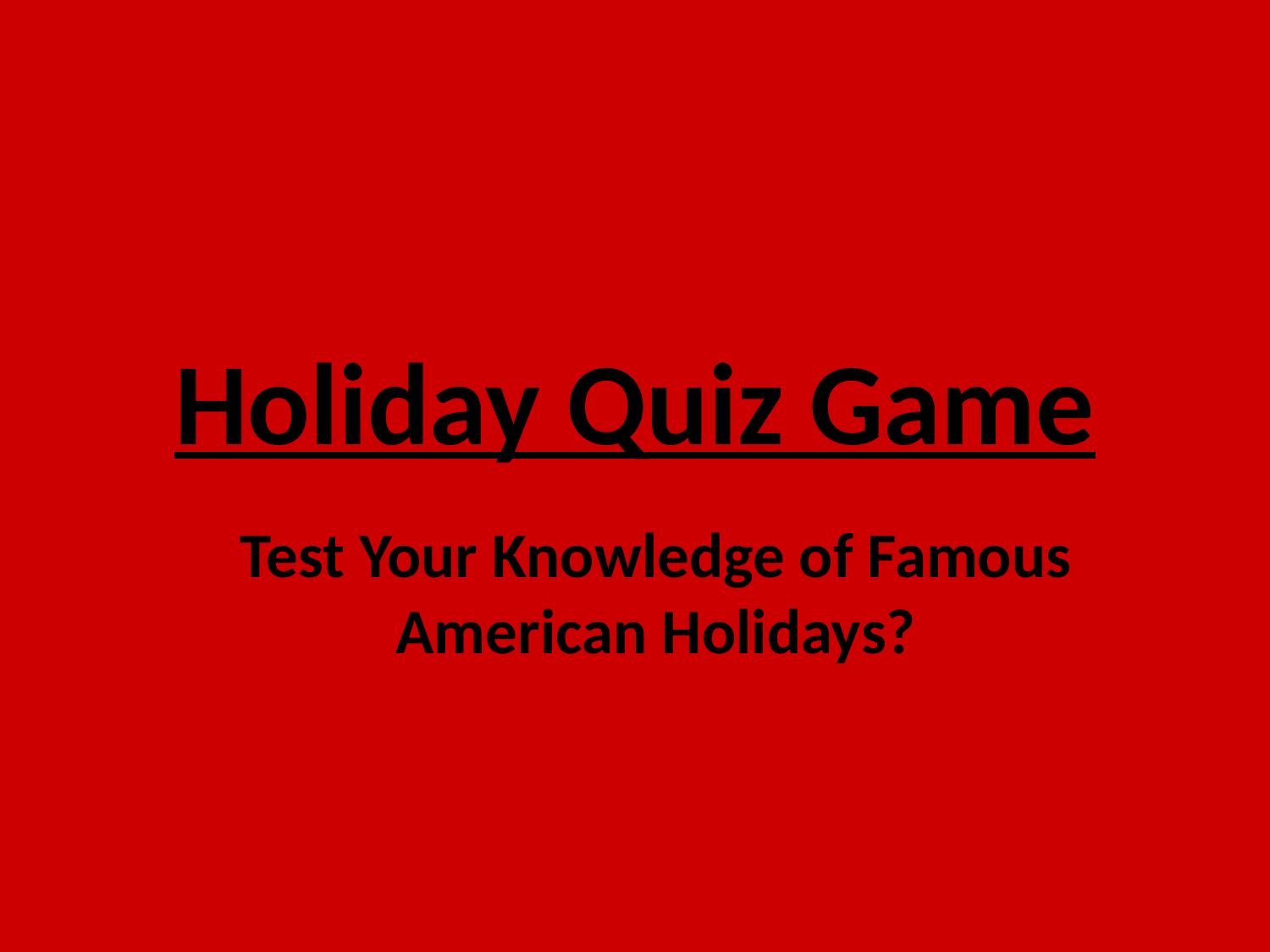

# Holiday Quiz Game
Test Your Knowledge of Famous American Holidays?